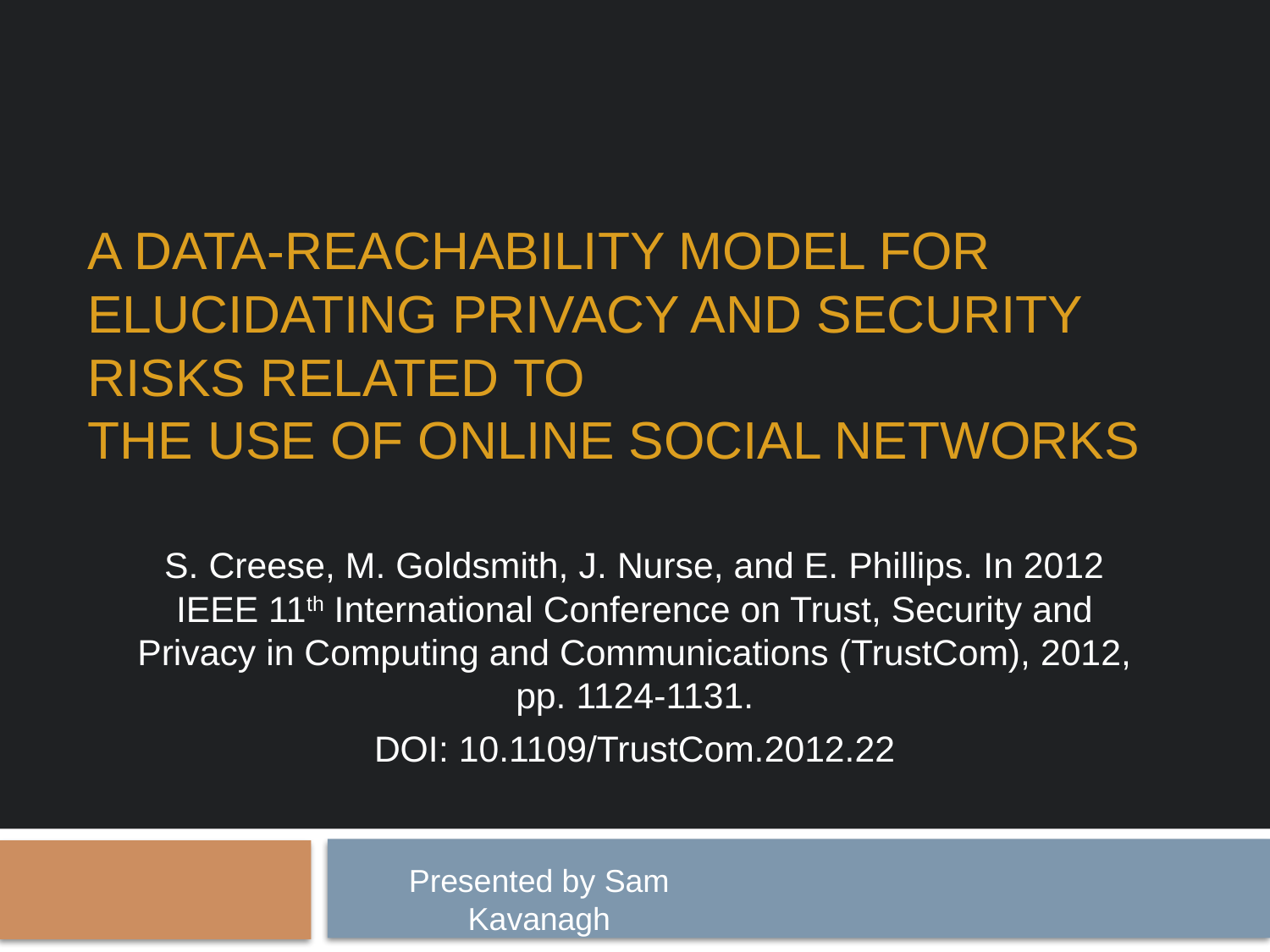

# A data-reachability model for elucidating privacy and security risks related to the use of online social networks
S. Creese, M. Goldsmith, J. Nurse, and E. Phillips. In 2012 IEEE 11th International Conference on Trust, Security and Privacy in Computing and Communications (TrustCom), 2012, pp. 1124-1131.
DOI: 10.1109/TrustCom.2012.22
Presented by Sam Kavanagh